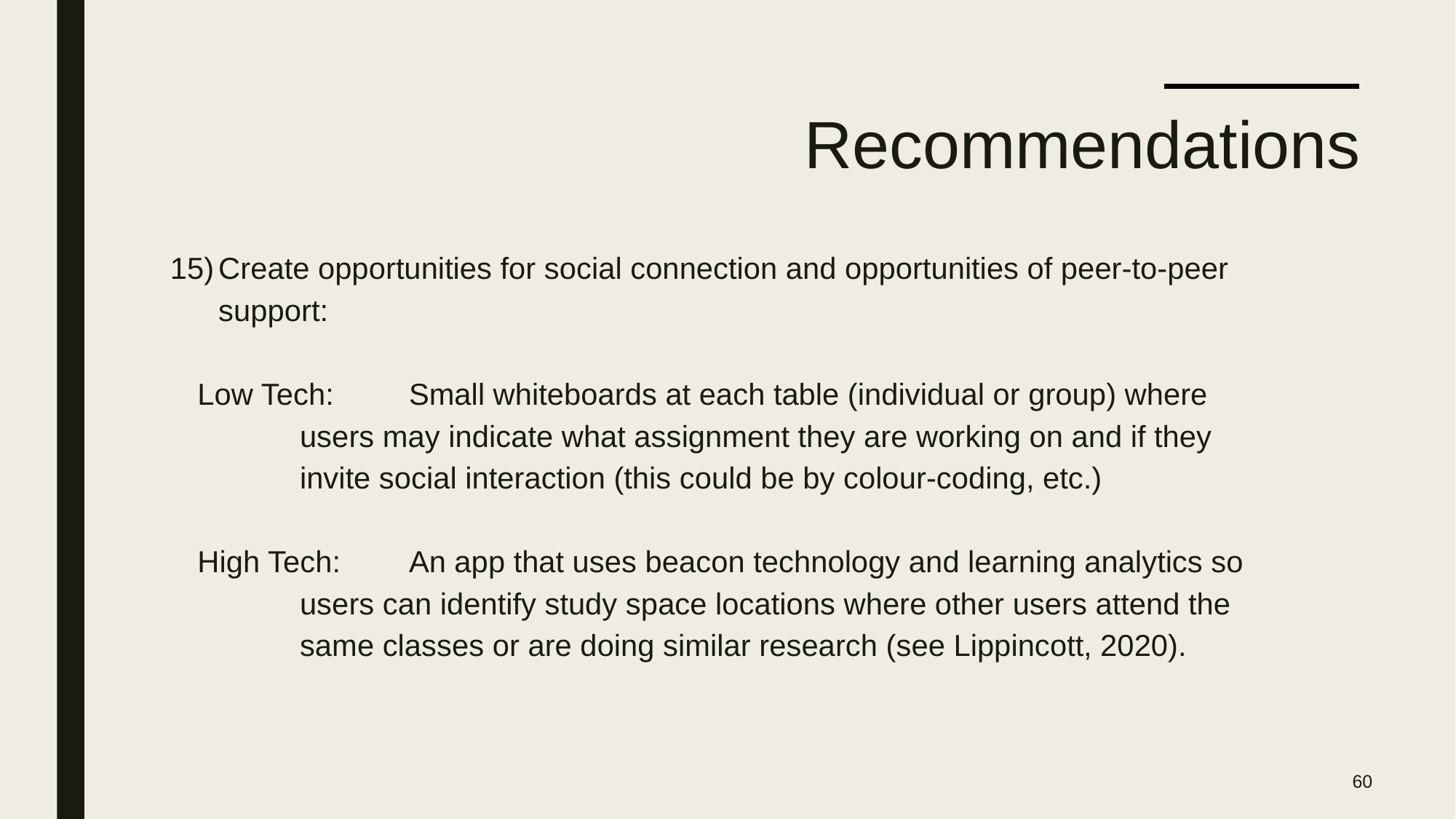

# Recommendations
15)	Create opportunities for social connection and opportunities of peer-to-peer support:

Low Tech:	Small whiteboards at each table (individual or group) where users may indicate what assignment they are working on and if they invite social interaction (this could be by colour-coding, etc.)

High Tech:	An app that uses beacon technology and learning analytics so users can identify study space locations where other users attend the same classes or are doing similar research (see Lippincott, 2020).

60